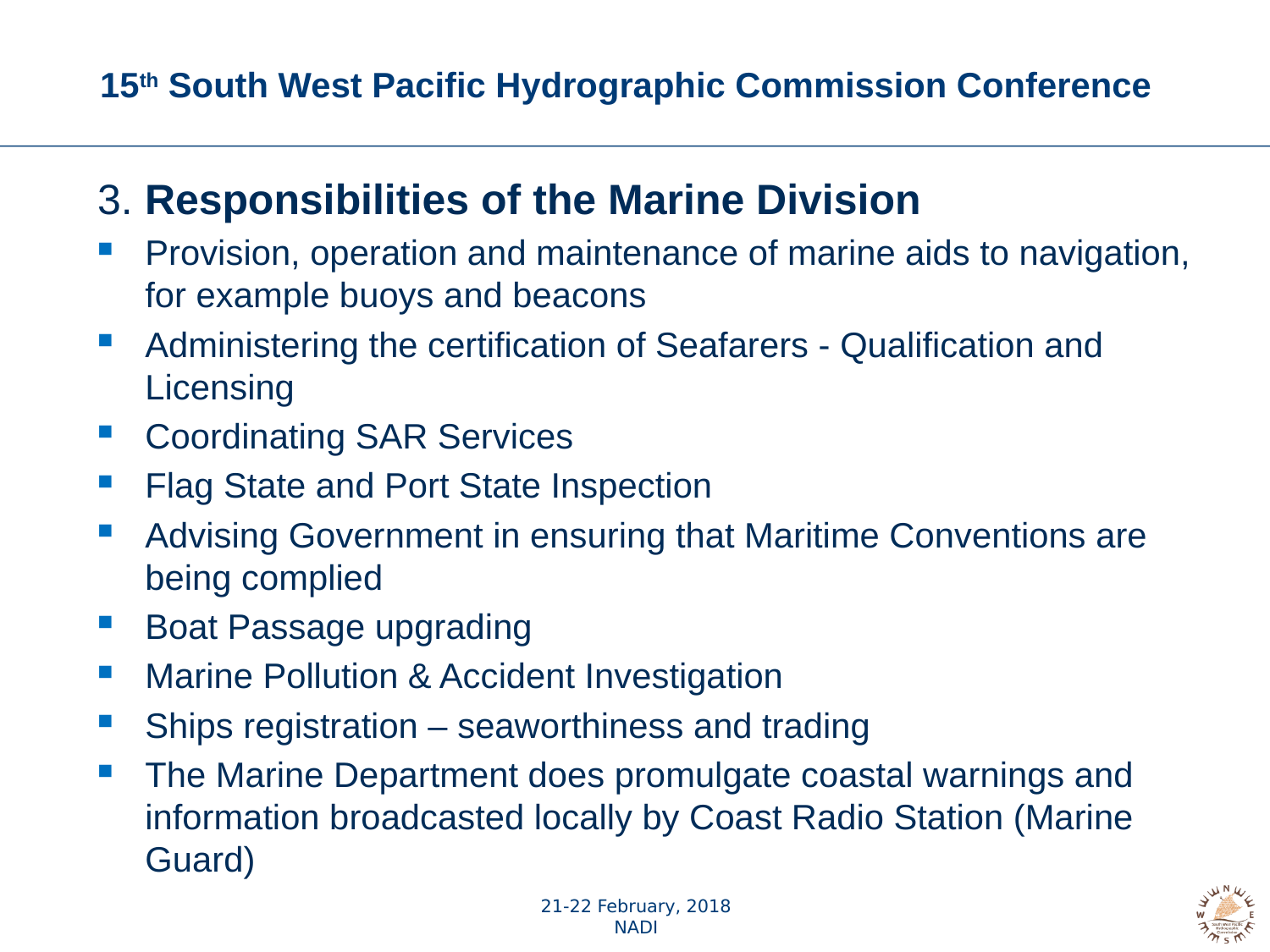

# 15th South West Pacific Hydrographic Commission Conference
3. Responsibilities of the Marine Division
Provision, operation and maintenance of marine aids to navigation, for example buoys and beacons
Administering the certification of Seafarers - Qualification and Licensing
Coordinating SAR Services
Flag State and Port State Inspection
Advising Government in ensuring that Maritime Conventions are being complied
Boat Passage upgrading
Marine Pollution & Accident Investigation
Ships registration – seaworthiness and trading
The Marine Department does promulgate coastal warnings and information broadcasted locally by Coast Radio Station (Marine Guard)

21-22 February, 2018
NADI